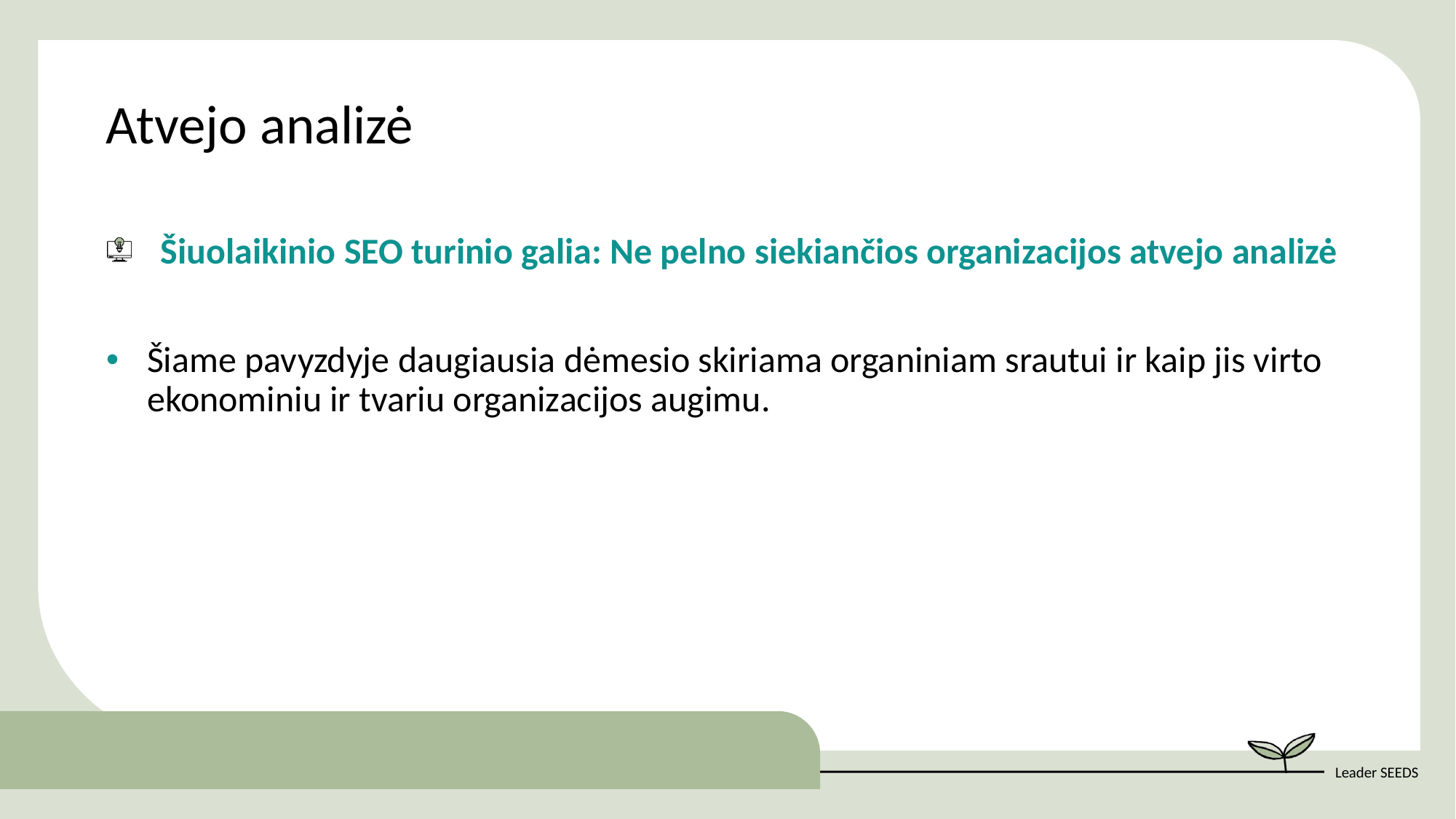

Atvejo analizė
Šiuolaikinio SEO turinio galia: Ne pelno siekiančios organizacijos atvejo analizė

Šiame pavyzdyje daugiausia dėmesio skiriama organiniam srautui ir kaip jis virto ekonominiu ir tvariu organizacijos augimu.